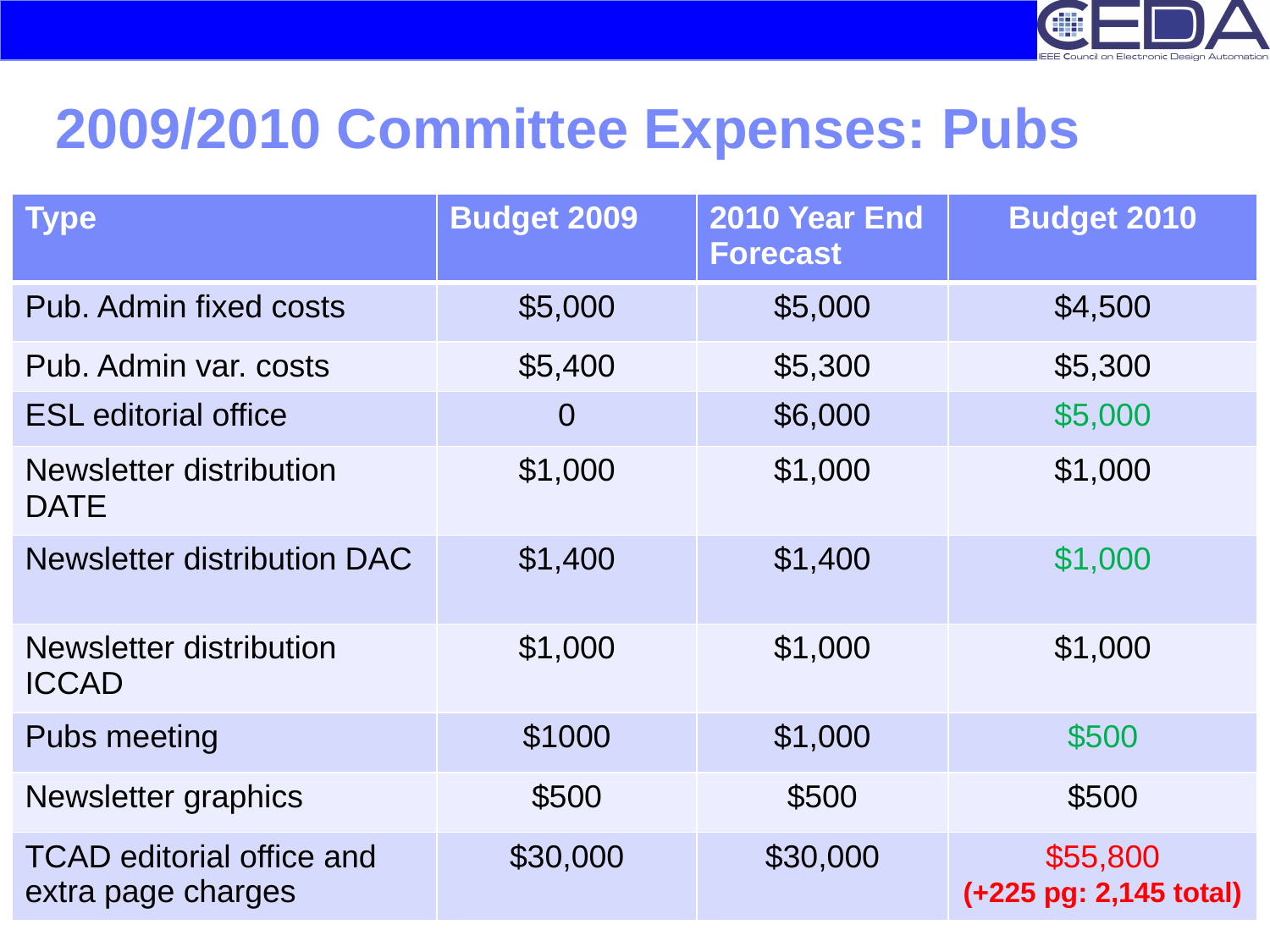

# 2009/2010 Committee Expenses: Pubs
| Type | Budget 2009 | 2010 Year End Forecast | Budget 2010 |
| --- | --- | --- | --- |
| Pub. Admin fixed costs | $5,000 | $5,000 | $4,500 |
| Pub. Admin var. costs | $5,400 | $5,300 | $5,300 |
| ESL editorial office | 0 | $6,000 | $5,000 |
| Newsletter distribution DATE | $1,000 | $1,000 | $1,000 |
| Newsletter distribution DAC | $1,400 | $1,400 | $1,000 |
| Newsletter distribution ICCAD | $1,000 | $1,000 | $1,000 |
| Pubs meeting | $1000 | $1,000 | $500 |
| Newsletter graphics | $500 | $500 | $500 |
| TCAD editorial office and extra page charges | $30,000 | $30,000 | $55,800 (+225 pg: 2,145 total) |